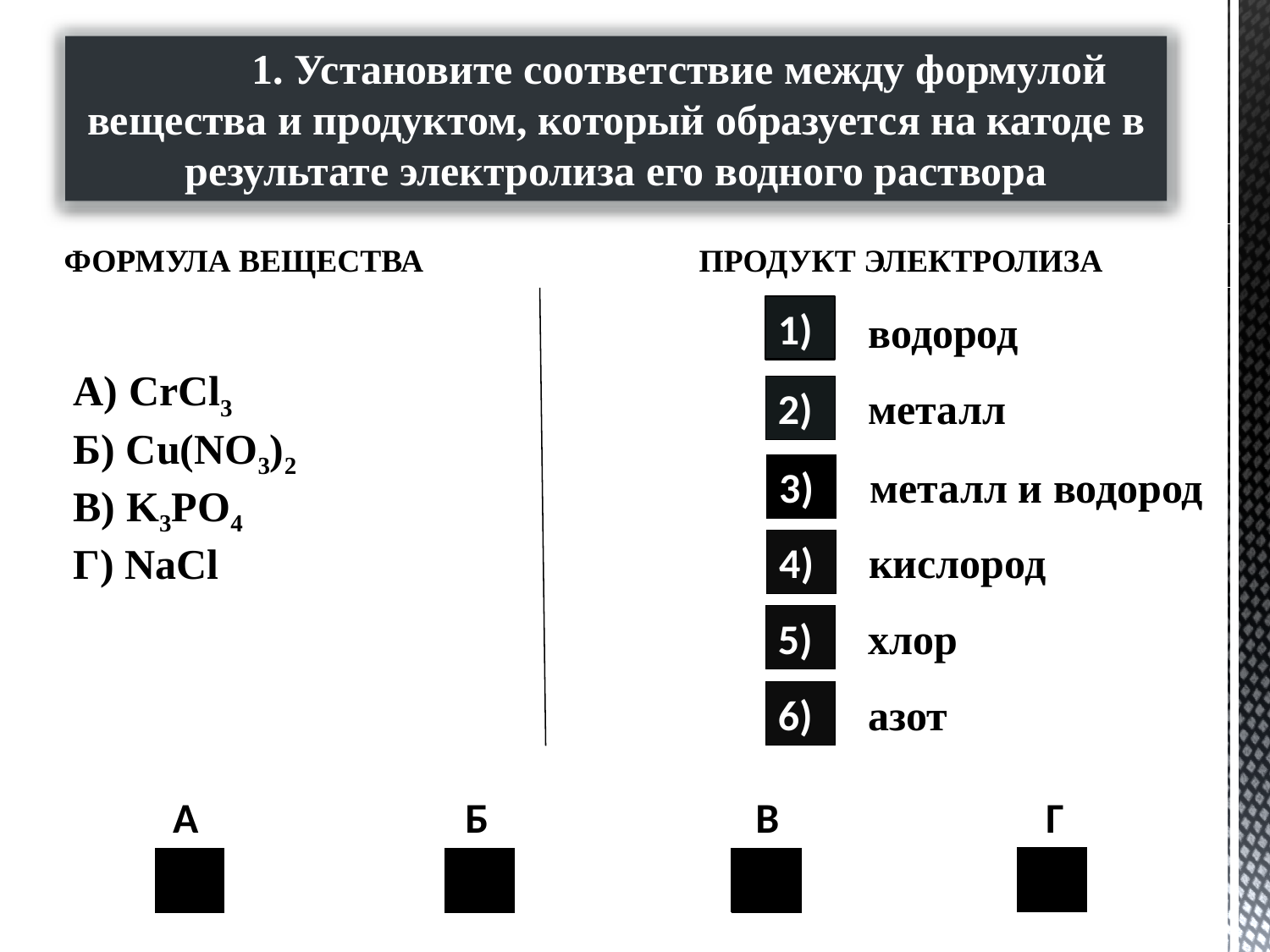

1. Установите соответствие между формулой вещества и продуктом, который образуется на катоде в результате электролиза его водного раствора
Формула вещества               		Продукт электролиза
1)
водород
А) CrCl3
Б) Cu(NO3)2
В) K3PO4
Г) NaCl

2)
металл
металл и водород
3)
кислород
4)
5)
хлор
6)
азот
А                            Б                            В                            Г

1)
3)

2)

1)